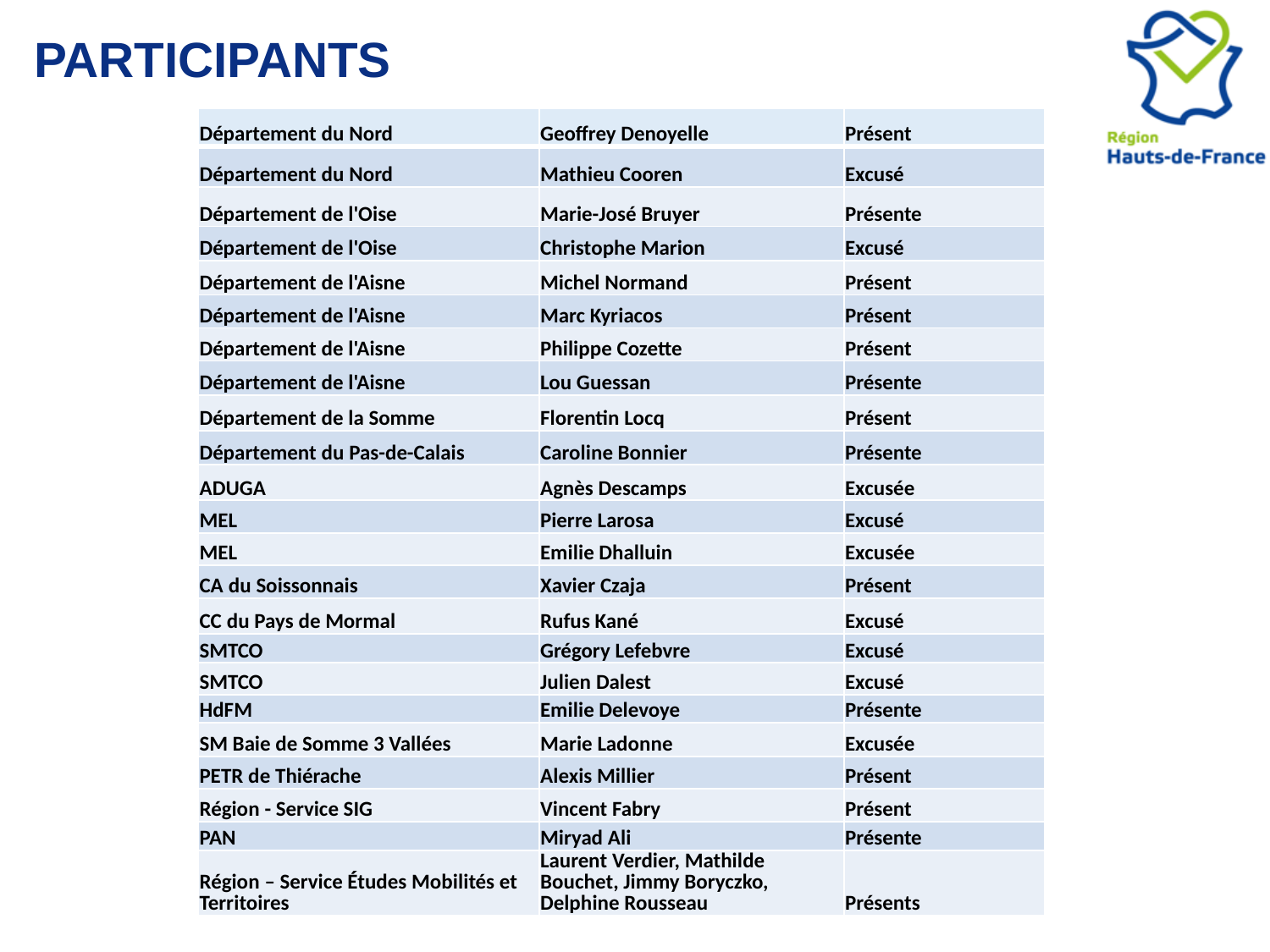

# PARTICIPANTS
| Département du Nord | Geoffrey Denoyelle | Présent |
| --- | --- | --- |
| Département du Nord | Mathieu Cooren | Excusé |
| Département de l'Oise | Marie-José Bruyer | Présente |
| Département de l'Oise | Christophe Marion | Excusé |
| Département de l'Aisne | Michel Normand | Présent |
| Département de l'Aisne | Marc Kyriacos | Présent |
| Département de l'Aisne | Philippe Cozette | Présent |
| Département de l'Aisne | Lou Guessan | Présente |
| Département de la Somme | Florentin Locq | Présent |
| Département du Pas-de-Calais | Caroline Bonnier | Présente |
| ADUGA | Agnès Descamps | Excusée |
| MEL | Pierre Larosa | Excusé |
| MEL | Emilie Dhalluin | Excusée |
| CA du Soissonnais | Xavier Czaja | Présent |
| CC du Pays de Mormal | Rufus Kané | Excusé |
| SMTCO | Grégory Lefebvre | Excusé |
| SMTCO | Julien Dalest | Excusé |
| HdFM | Emilie Delevoye | Présente |
| SM Baie de Somme 3 Vallées | Marie Ladonne | Excusée |
| PETR de Thiérache | Alexis Millier | Présent |
| Région - Service SIG | Vincent Fabry | Présent |
| PAN | Miryad Ali | Présente |
| Région – Service Études Mobilités et Territoires | Laurent Verdier, Mathilde Bouchet, Jimmy Boryczko, Delphine Rousseau | Présents |